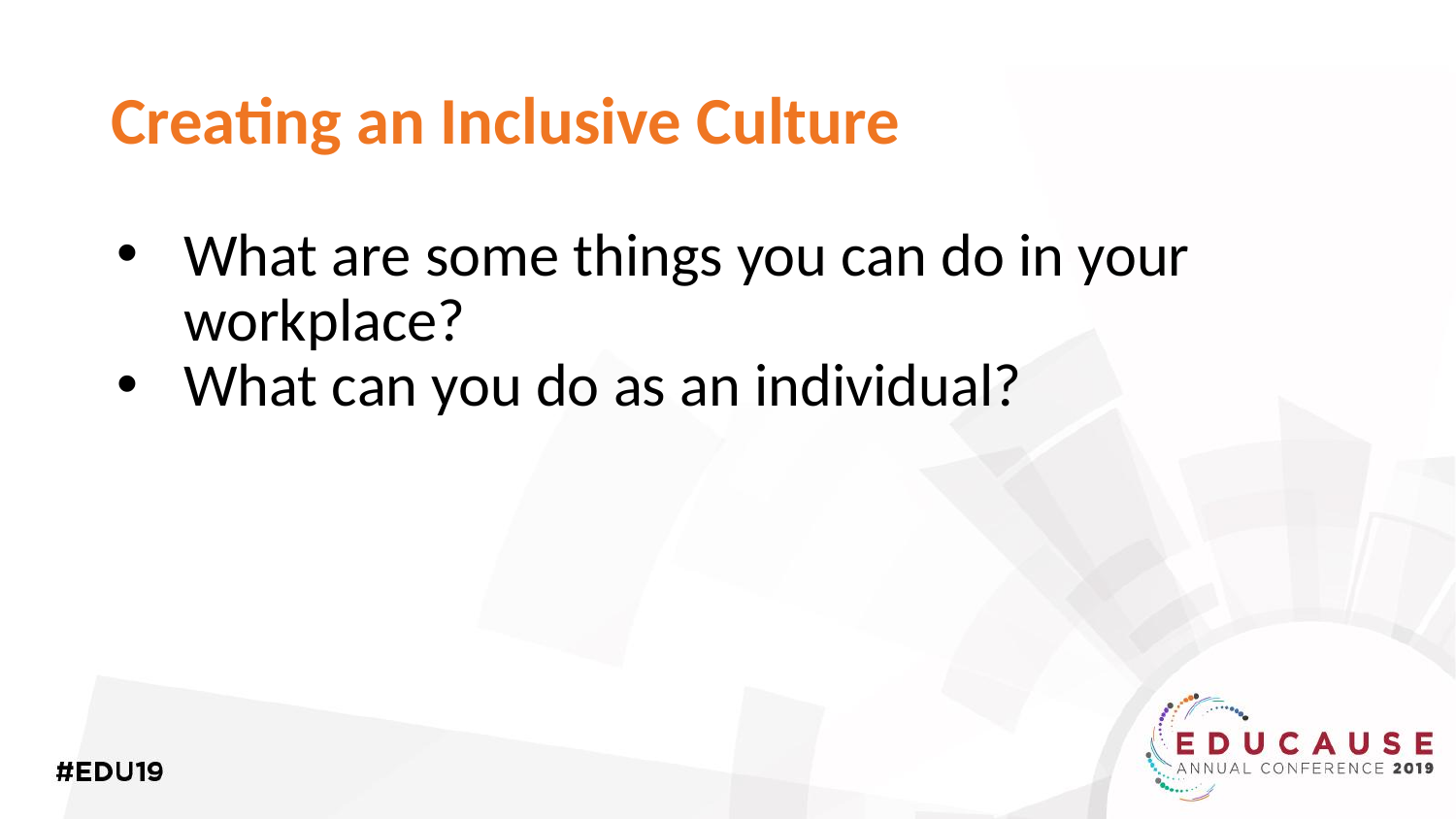

# Creating an Inclusive Culture
What are some things you can do in your workplace?
What can you do as an individual?